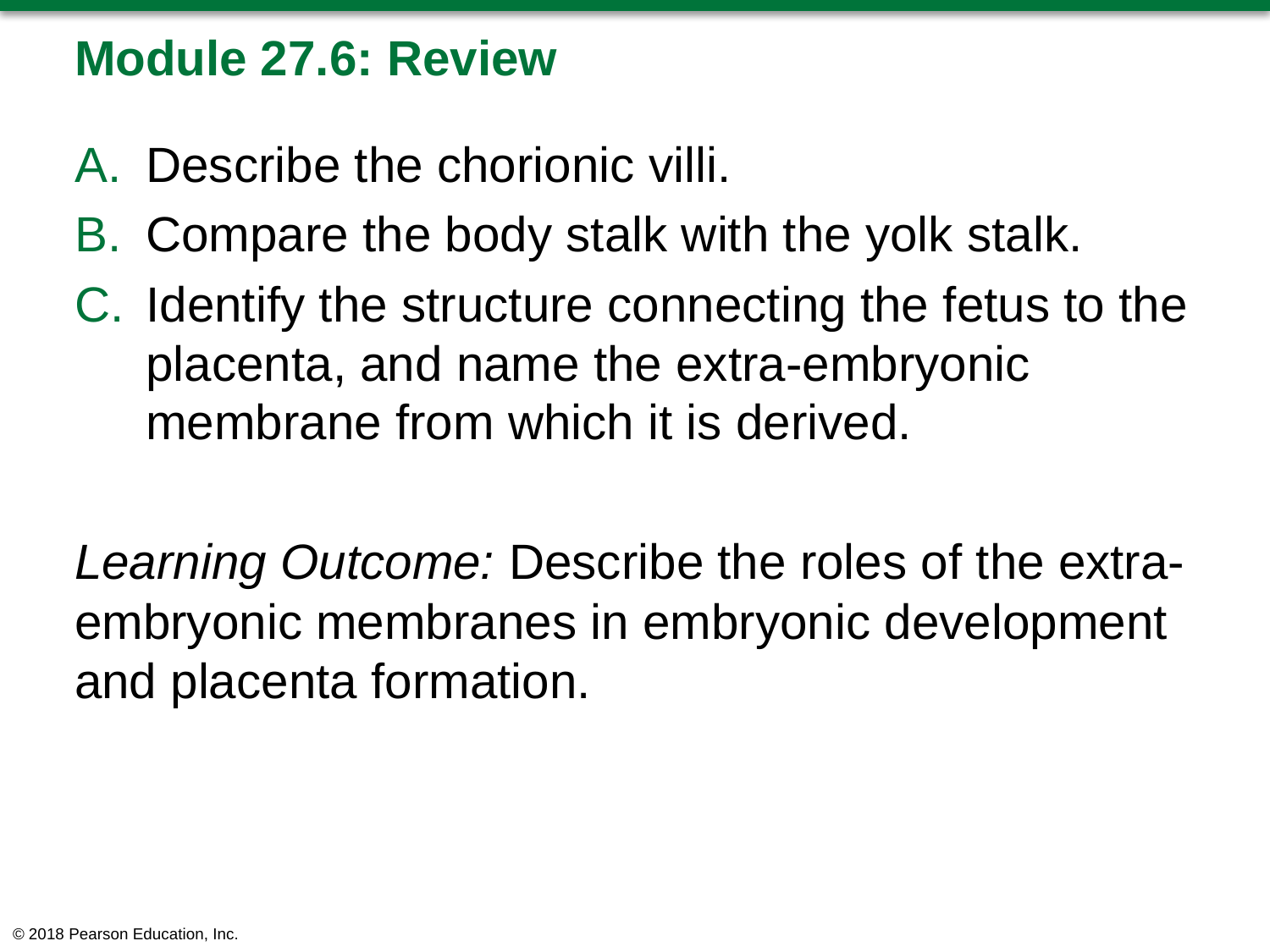

# Module 27.6: Review
Describe the chorionic villi.
Compare the body stalk with the yolk stalk.
Identify the structure connecting the fetus to the placenta, and name the extra-embryonic membrane from which it is derived.

Learning Outcome: Describe the roles of the extra-embryonic membranes in embryonic development and placenta formation.
© 2018 Pearson Education, Inc.